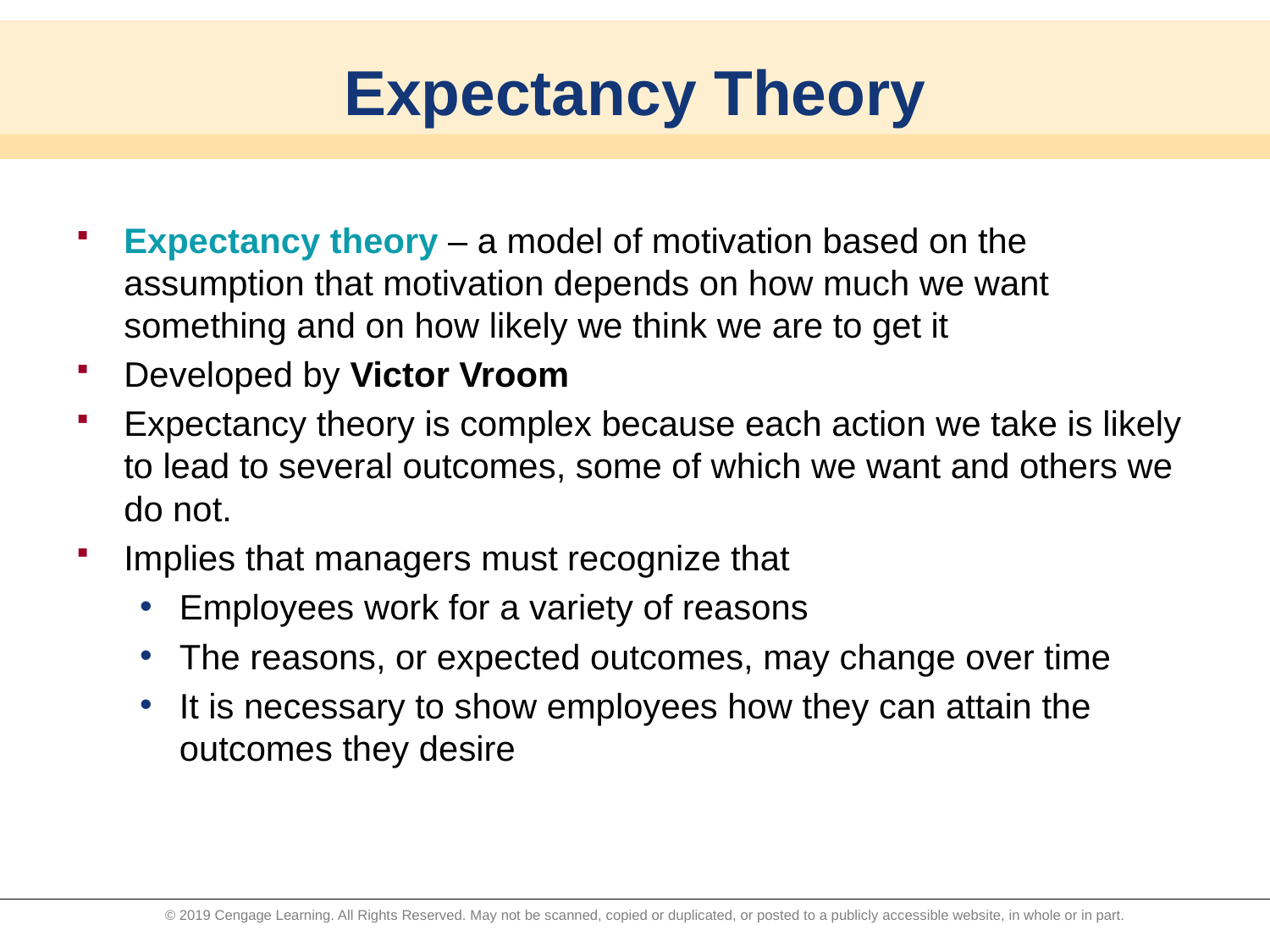

# Expectancy Theory
Expectancy theory – a model of motivation based on the assumption that motivation depends on how much we want something and on how likely we think we are to get it
Developed by Victor Vroom
Expectancy theory is complex because each action we take is likely to lead to several outcomes, some of which we want and others we do not.
Implies that managers must recognize that
Employees work for a variety of reasons
The reasons, or expected outcomes, may change over time
It is necessary to show employees how they can attain the outcomes they desire